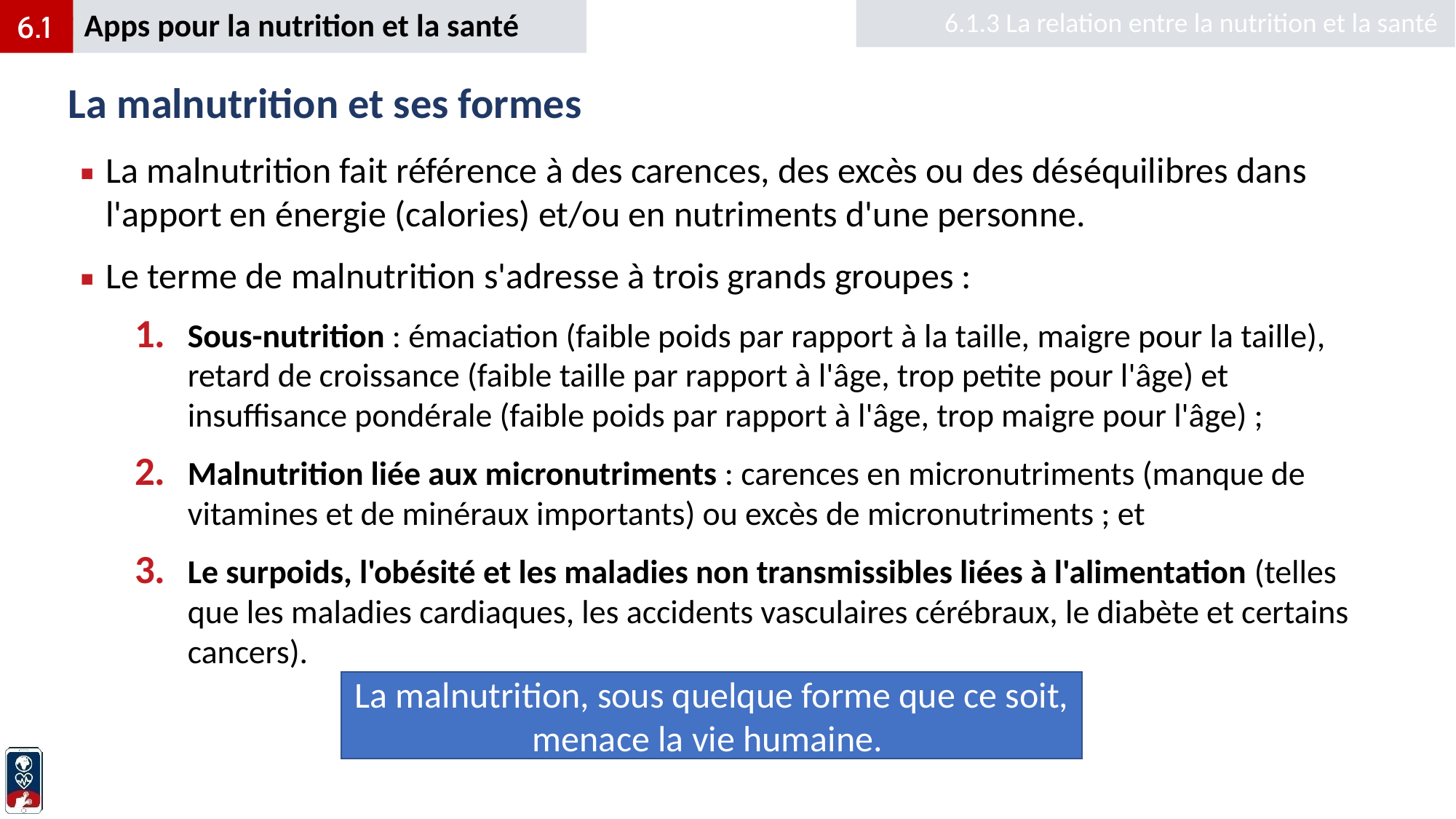

6.1.3 La relation entre la nutrition et la santé
Apps pour la nutrition et la santé
6.1
# La malnutrition et ses formes
La malnutrition fait référence à des carences, des excès ou des déséquilibres dans l'apport en énergie (calories) et/ou en nutriments d'une personne.
Le terme de malnutrition s'adresse à trois grands groupes :
Sous-nutrition : émaciation (faible poids par rapport à la taille, maigre pour la taille), retard de croissance (faible taille par rapport à l'âge, trop petite pour l'âge) et insuffisance pondérale (faible poids par rapport à l'âge, trop maigre pour l'âge) ;
Malnutrition liée aux micronutriments : carences en micronutriments (manque de vitamines et de minéraux importants) ou excès de micronutriments ; et
Le surpoids, l'obésité et les maladies non transmissibles liées à l'alimentation (telles que les maladies cardiaques, les accidents vasculaires cérébraux, le diabète et certains cancers).

La malnutrition, sous quelque forme que ce soit, menace la vie humaine.